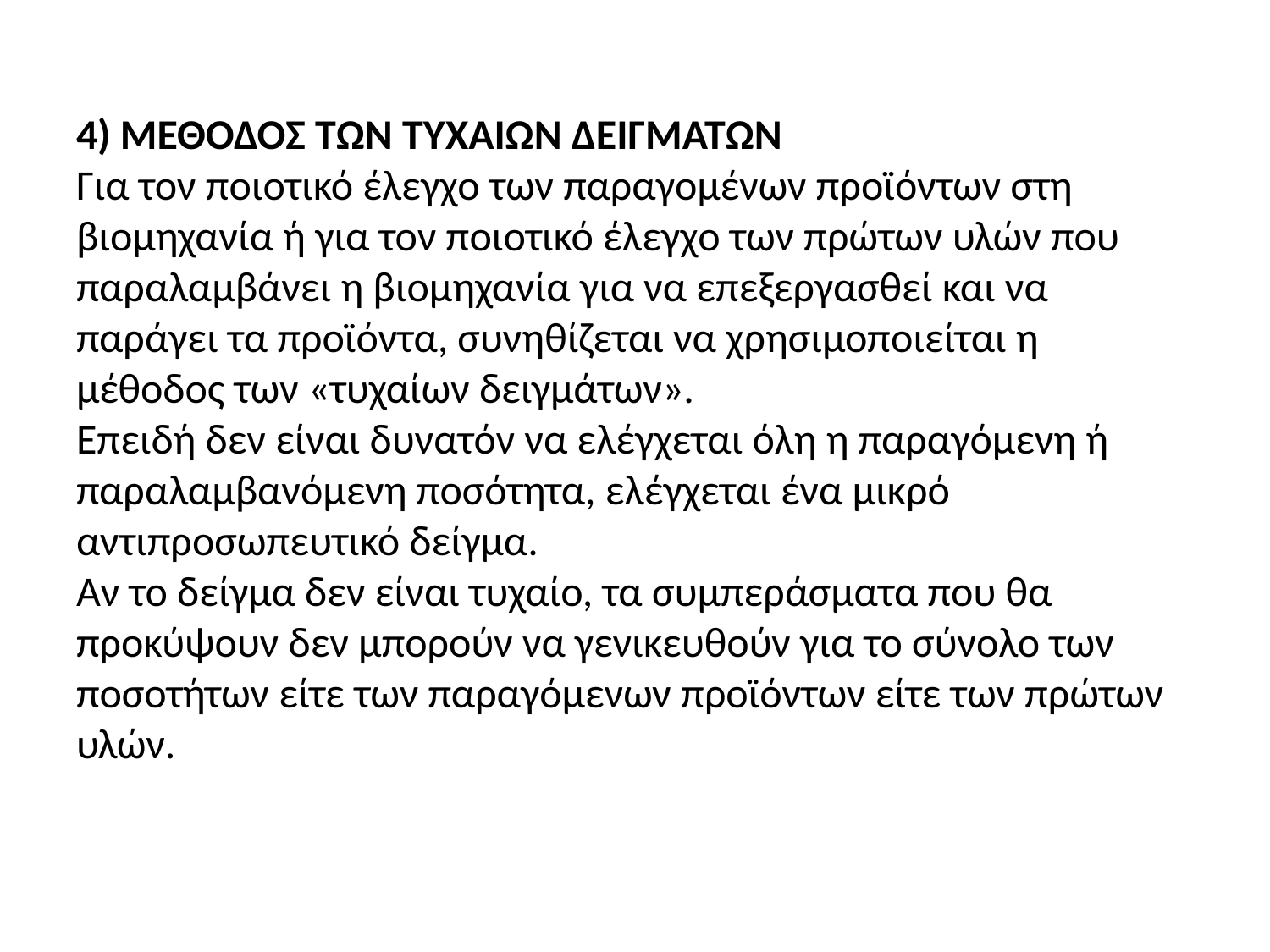

# 4) ΜΕΘΟΔΟΣ ΤΩΝ ΤΥΧΑΙΩΝ ΔΕΙΓΜΑΤΩΝ Για τον ποιοτικό έλεγχο των παραγομένων προϊόντων στη βιομηχανία ή για τον ποιοτικό έλεγχο των πρώτων υλών που παραλαμβάνει η βιομηχανία για να επεξεργασθεί και να παράγει τα προϊόντα, συνηθίζεται να χρησιμοποιείται η μέθοδος των «τυχαίων δειγμάτων». Επειδή δεν είναι δυνατόν να ελέγχεται όλη η παραγόμενη ή παραλαμβανόμενη ποσότητα, ελέγχεται ένα μικρό αντιπροσωπευτικό δείγμα. Αν το δείγμα δεν είναι τυχαίο, τα συμπεράσματα που θα προκύψουν δεν μπορούν να γενικευθούν για το σύνολο των ποσοτήτων είτε των παραγόμενων προϊόντων είτε των πρώτων υλών.